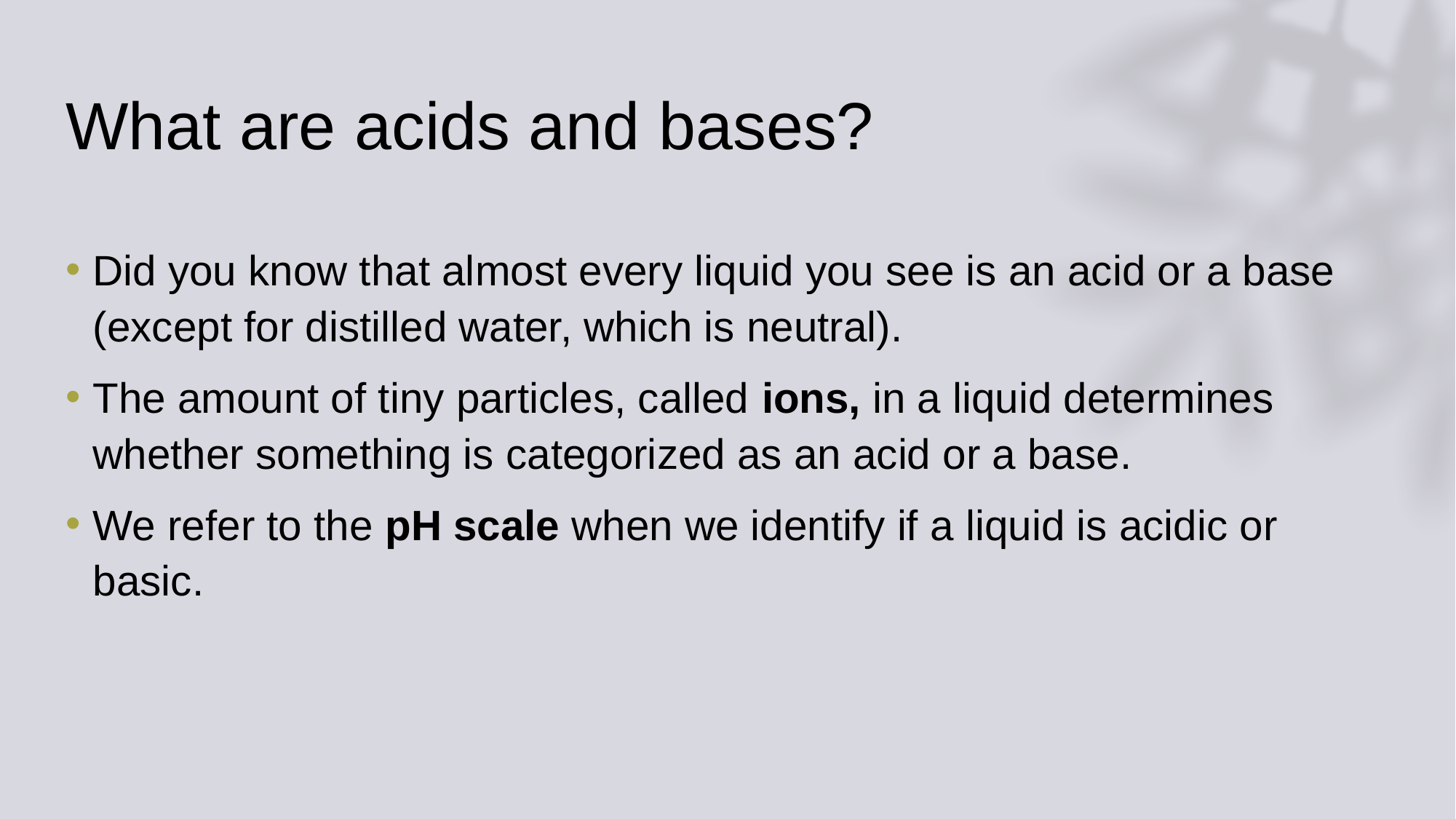

# What are acids and bases?
Did you know that almost every liquid you see is an acid or a base (except for distilled water, which is neutral).
The amount of tiny particles, called ions, in a liquid determines whether something is categorized as an acid or a base.
We refer to the pH scale when we identify if a liquid is acidic or basic.